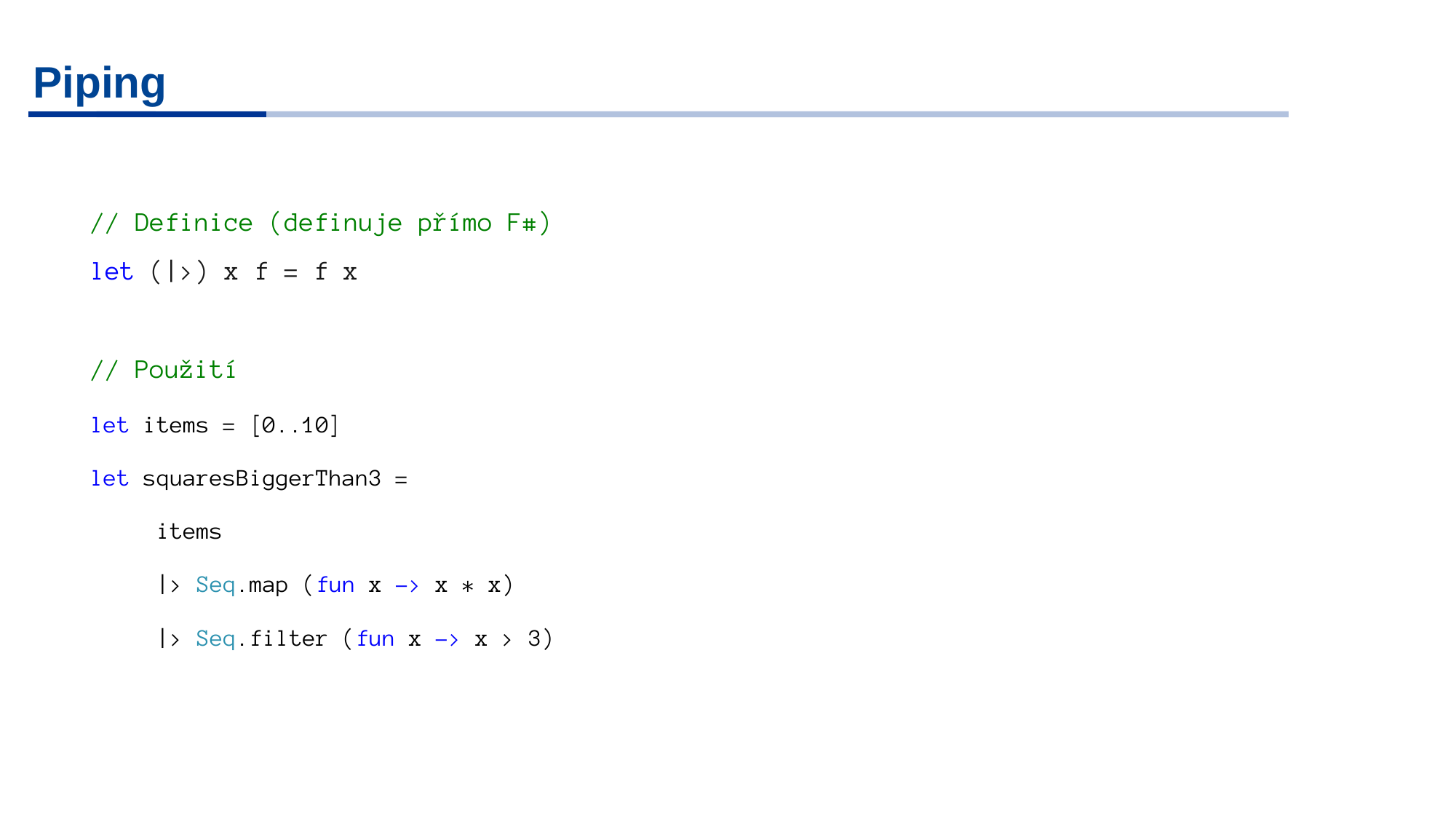

Piping

// Definice (definuje přímo F#)
let (|>) x f = f x

// Použití
let items = [0..10]
let squaresBiggerThan3 =
     items
     |> Seq.map (fun x -> x * x)
     |> Seq.filter (fun x -> x > 3)